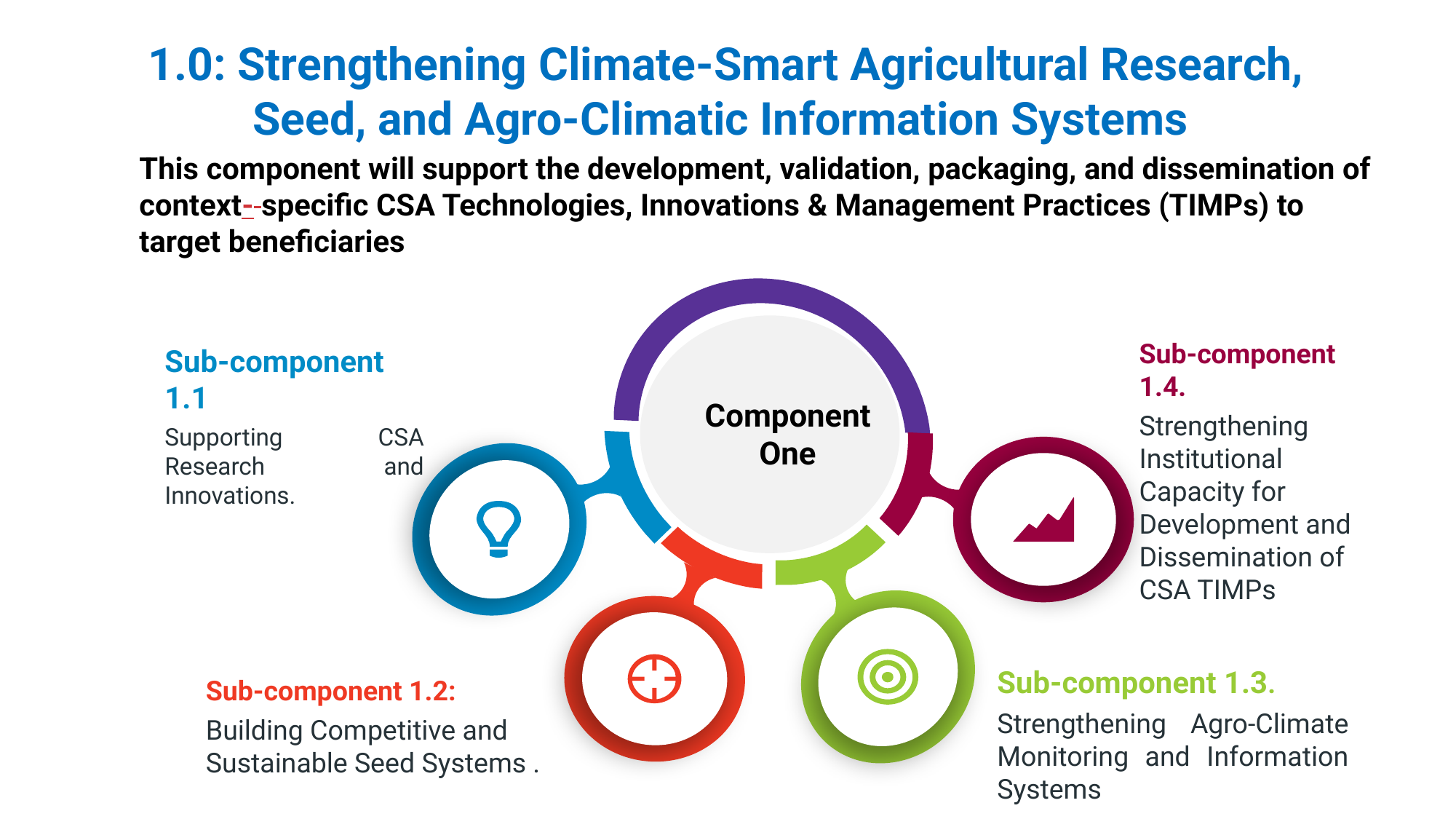

1.0: Strengthening Climate-Smart Agricultural Research, Seed, and Agro-Climatic Information Systems
This component will support the development, validation, packaging, and dissemination of context- specific CSA Technologies, Innovations & Management Practices (TIMPs) to target beneficiaries

Sub-component 1.4.
Strengthening Institutional Capacity for Development and Dissemination of CSA TIMPs
Sub-component 1.1
Supporting CSA Research and Innovations.
Component One

Sub-component 1.3.
Strengthening Agro-Climate Monitoring and Information Systems
Sub-component 1.2:
Building Competitive and Sustainable Seed Systems .